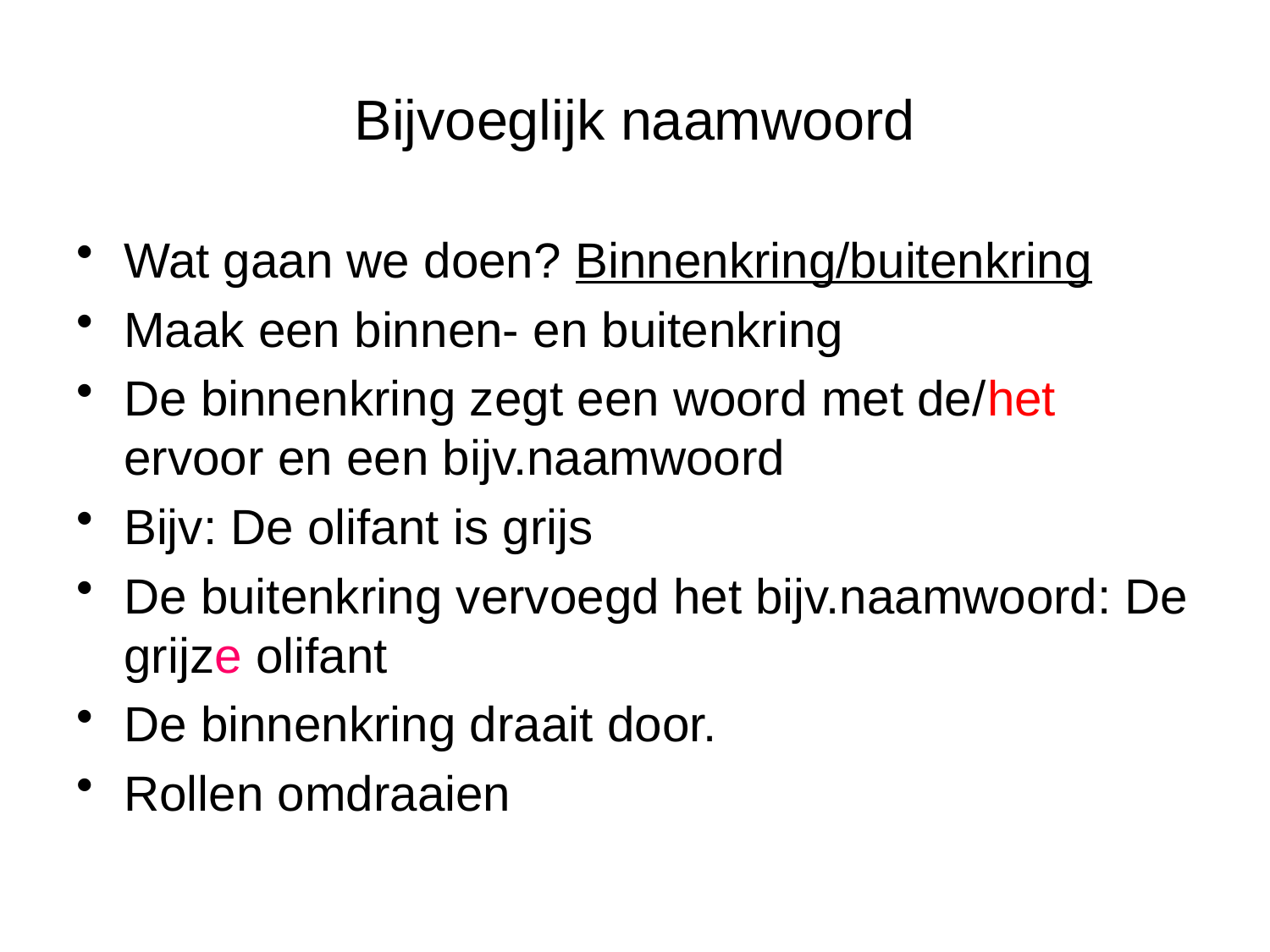

# Bijvoeglijk naamwoord
Wat gaan we doen? Binnenkring/buitenkring
Maak een binnen- en buitenkring
De binnenkring zegt een woord met de/het ervoor en een bijv.naamwoord
Bijv: De olifant is grijs
De buitenkring vervoegd het bijv.naamwoord: De grijze olifant
De binnenkring draait door.
Rollen omdraaien